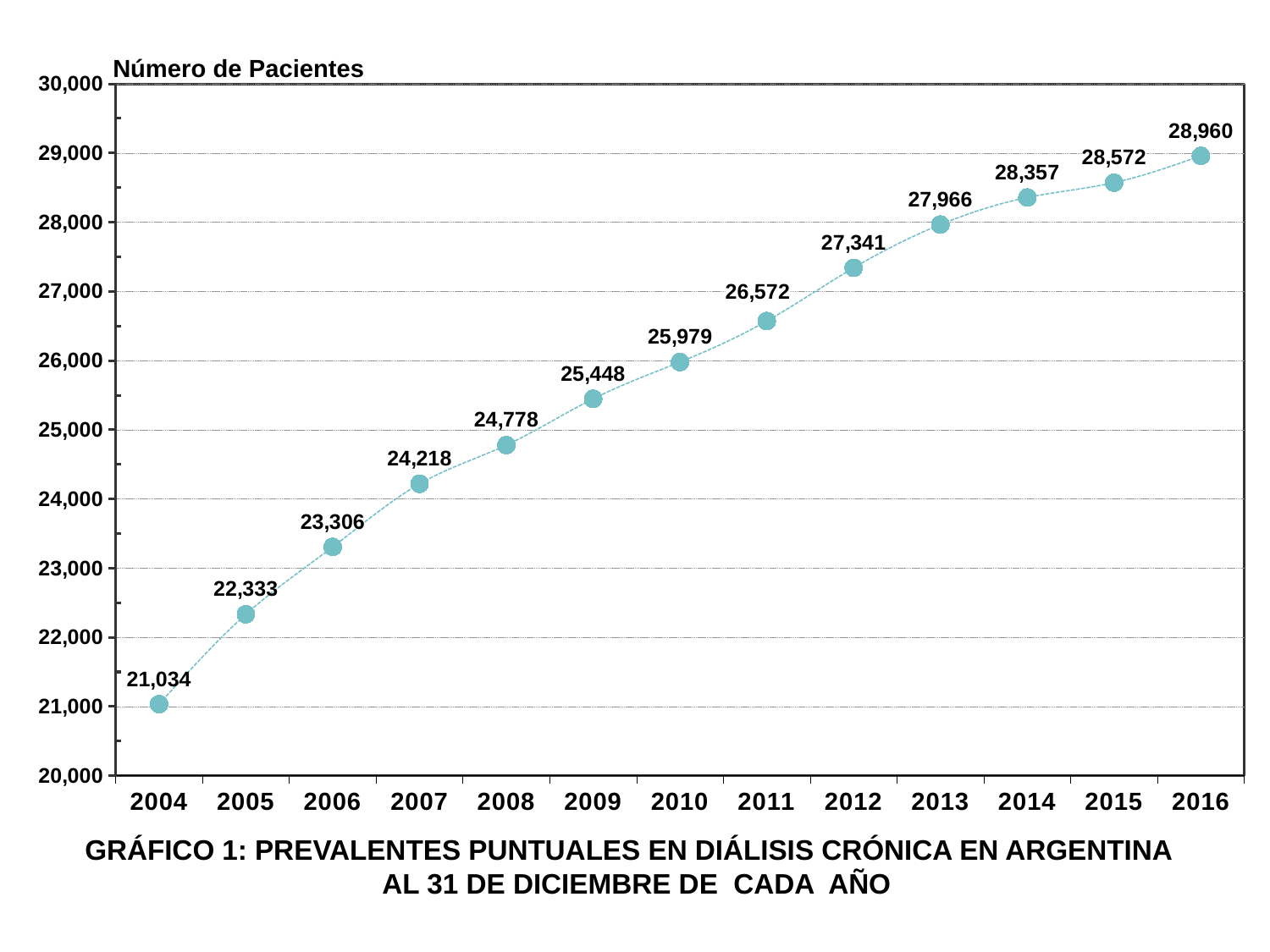

### Chart

| Category | 2004 2005 2006 2007 2008 2009 2010 2011 2012 2013 2014 2015 2016 |
|---|---|
| 2004 | 21034.0 |
| 2005 | 22333.0 |
| 2006 | 23306.0 |
| 2007 | 24218.0 |
| 2008 | 24778.0 |
| 2009 | 25448.0 |
| 2010 | 25979.0 |
| 2011 | 26572.0 |
| 2012 | 27341.0 |
| 2013 | 27966.0 |
| 2014 | 28357.0 |
| 2015 | 28572.0 |
| 2016 | 28960.0 |
Número de Pacientes
GRÁFICO 1: PREVALENTES PUNTUALES EN DIÁLISIS CRÓNICA EN ARGENTINA
AL 31 DE DICIEMBRE DE  CADA  AÑO